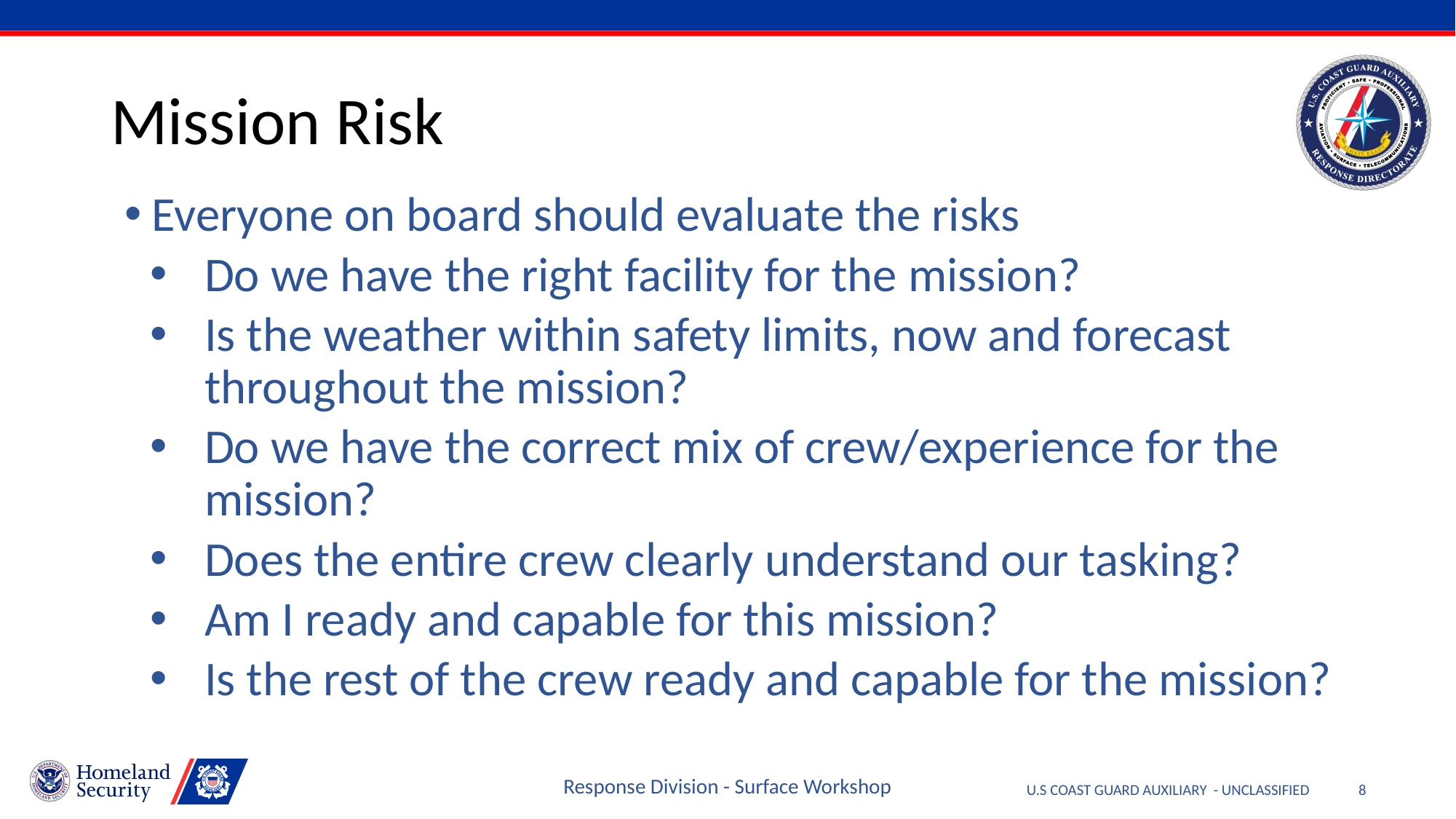

# Mission Risk
Everyone on board should evaluate the risks
Do we have the right facility for the mission?
Is the weather within safety limits, now and forecast throughout the mission?
Do we have the correct mix of crew/experience for the mission?
Does the entire crew clearly understand our tasking?
Am I ready and capable for this mission?
Is the rest of the crew ready and capable for the mission?
Response Division - Surface Workshop
8